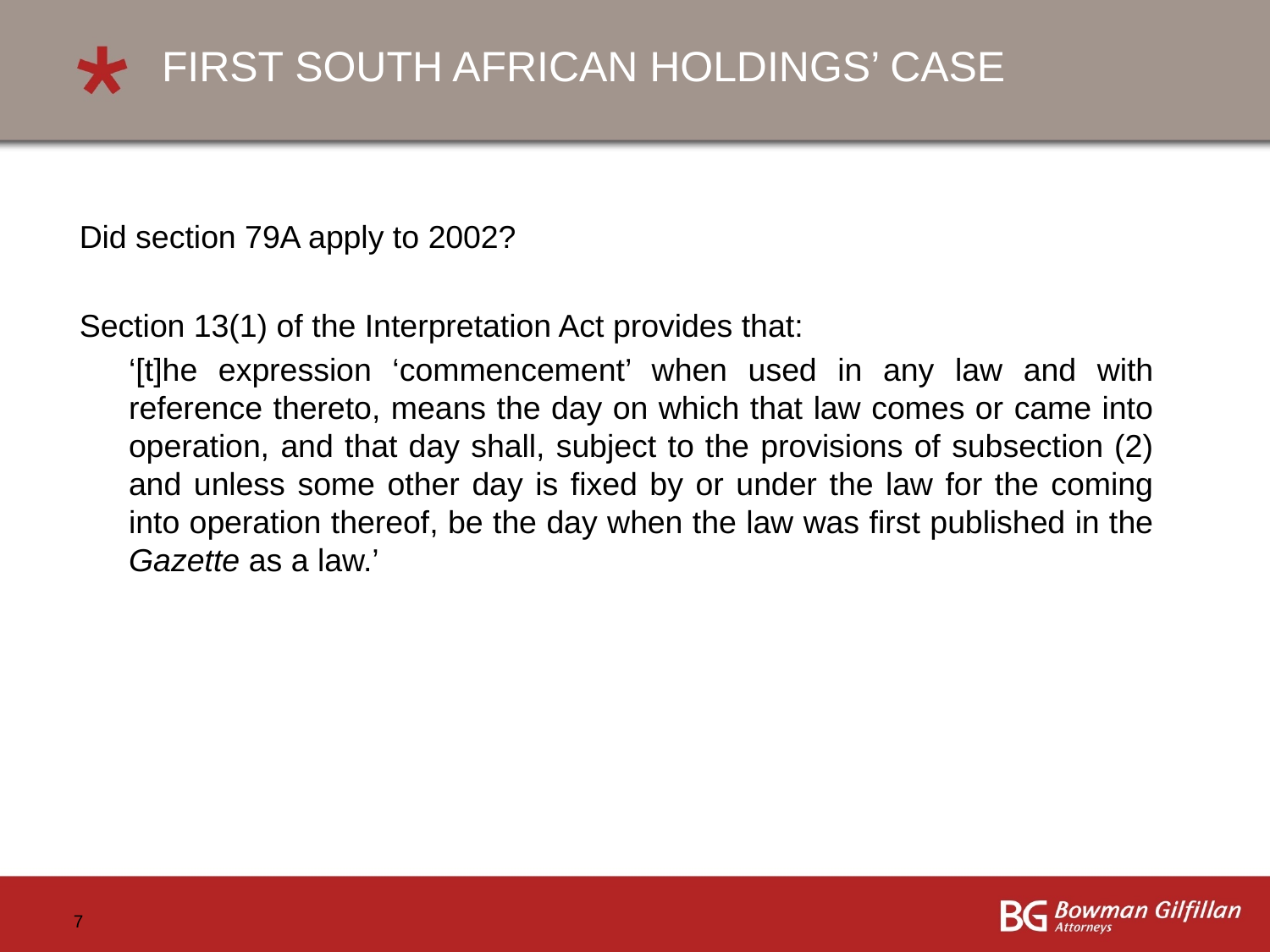

# FIRST SOUTH AFRICAN HOLDINGS’ CASE
Did section 79A apply to 2002?

Section 13(1) of the Interpretation Act provides that:
‘[t]he expression ‘commencement’ when used in any law and with reference thereto, means the day on which that law comes or came into operation, and that day shall, subject to the provisions of subsection (2) and unless some other day is fixed by or under the law for the coming into operation thereof, be the day when the law was first published in the Gazette as a law.’